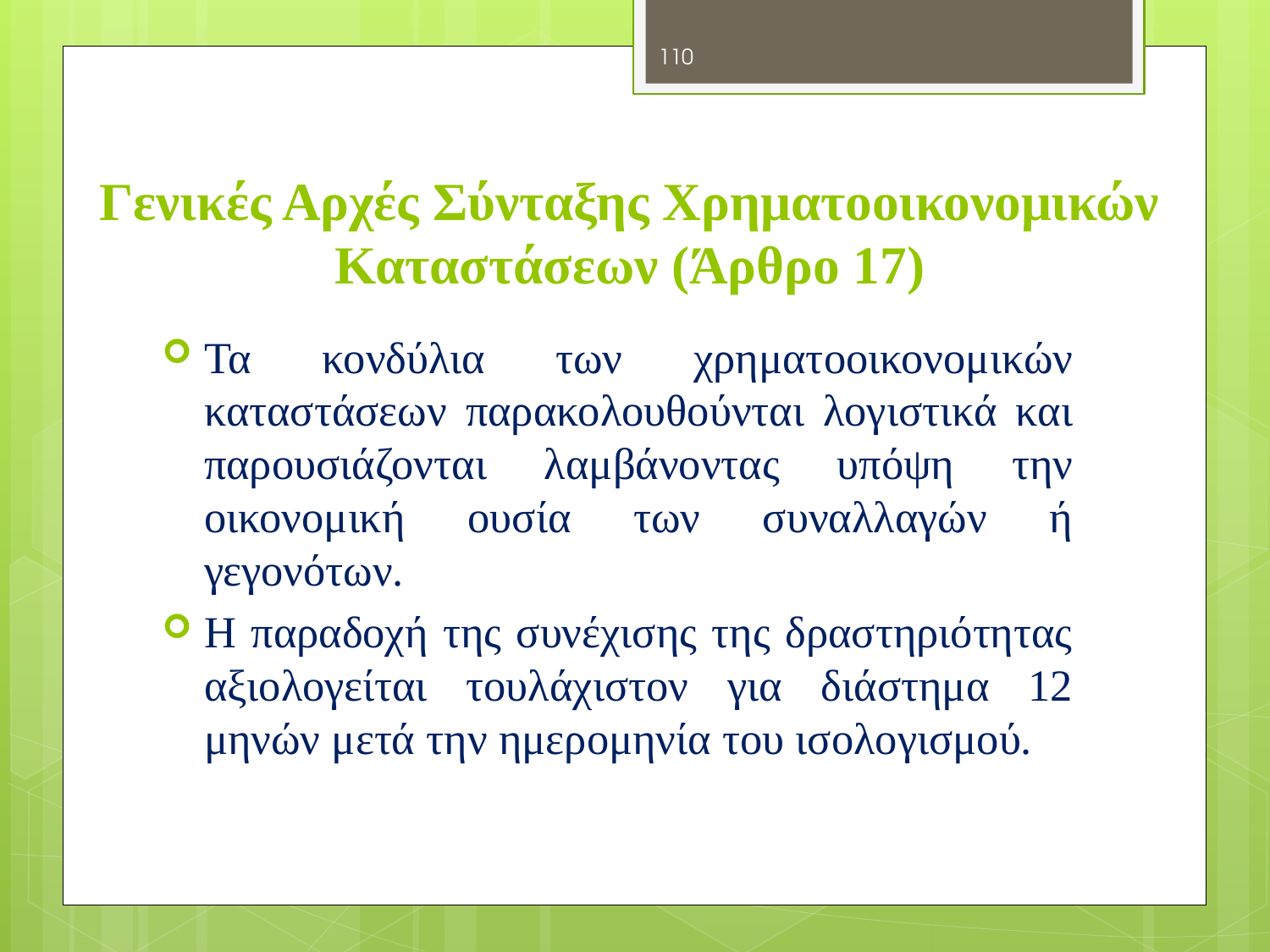

110
# Γενικές Αρχές Σύνταξης Χρηματοοικονομικών Καταστάσεων (Άρθρο 17)
Τα κονδύλια των χρηματοοικονομικών καταστάσεων παρακολουθούνται λογιστικά και παρουσιάζονται λαμβάνοντας υπόψη την οικονομική ουσία των συναλλαγών ή γεγονότων.
Η παραδοχή της συνέχισης της δραστηριότητας αξιολογείται τουλάχιστον για διάστημα 12 μηνών μετά την ημερομηνία του ισολογισμού.